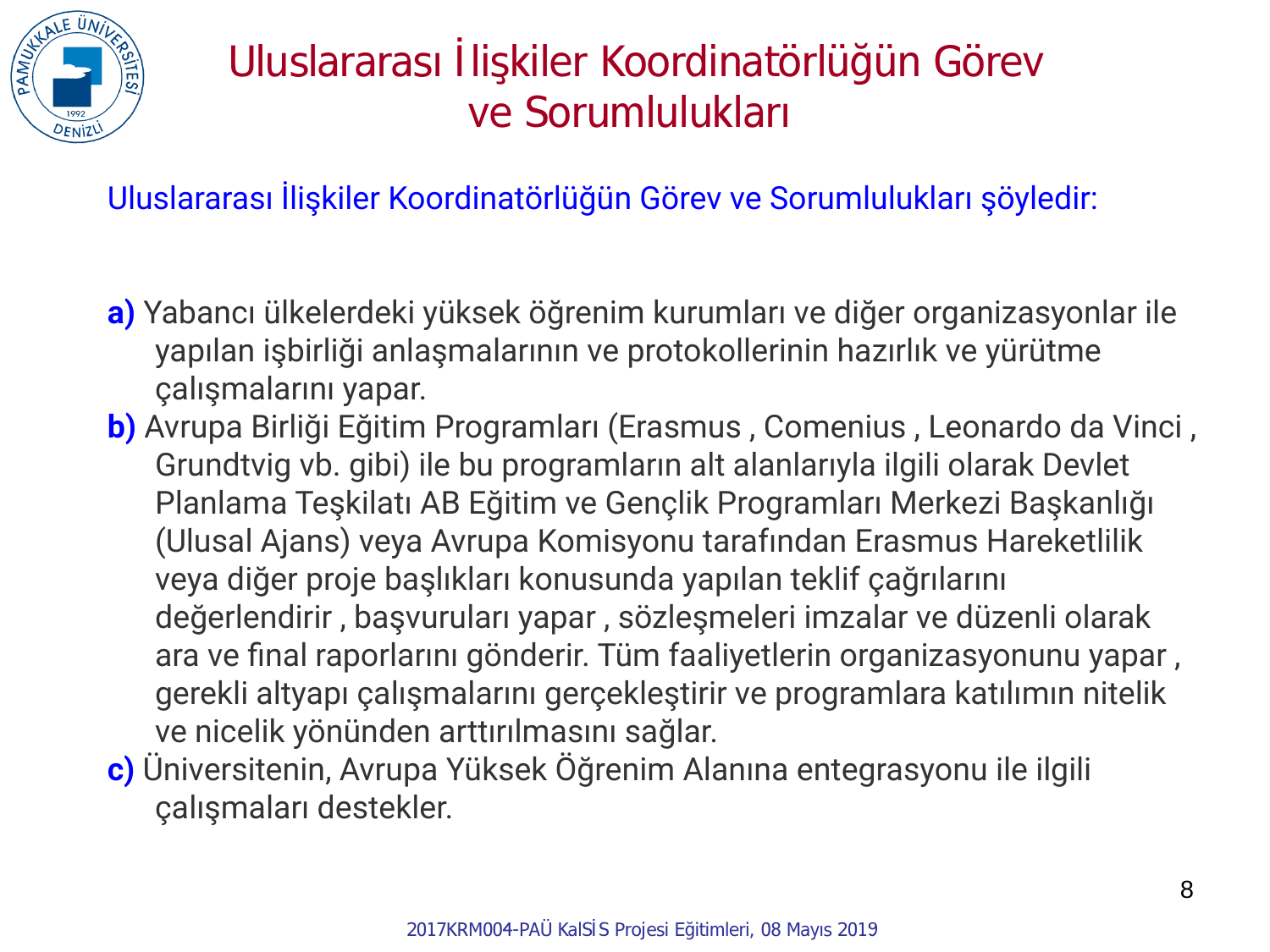

Uluslararası İlişkiler Koordinatörlüğün Görev ve Sorumlulukları
Uluslararası İlişkiler Koordinatörlüğün Görev ve Sorumlulukları şöyledir:

a) Yabancı ülkelerdeki yüksek öğrenim kurumları ve diğer organizasyonlar ile yapılan işbirliği anlaşmalarının ve protokollerinin hazırlık ve yürütme çalışmalarını yapar.
b) Avrupa Birliği Eğitim Programları (Erasmus , Comenius , Leonardo da Vinci , Grundtvig vb. gibi) ile bu programların alt alanlarıyla ilgili olarak Devlet Planlama Teşkilatı AB Eğitim ve Gençlik Programları Merkezi Başkanlığı (Ulusal Ajans) veya Avrupa Komisyonu tarafından Erasmus Hareketlilik veya diğer proje başlıkları konusunda yapılan teklif çağrılarını değerlendirir , başvuruları yapar , sözleşmeleri imzalar ve düzenli olarak ara ve final raporlarını gönderir. Tüm faaliyetlerin organizasyonunu yapar , gerekli altyapı çalışmalarını gerçekleştirir ve programlara katılımın nitelik ve nicelik yönünden arttırılmasını sağlar.
c) Üniversitenin, Avrupa Yüksek Öğrenim Alanına entegrasyonu ile ilgili çalışmaları destekler.
8
2017KRM004-PAÜ KalSİS Projesi Eğitimleri, 08 Mayıs 2019